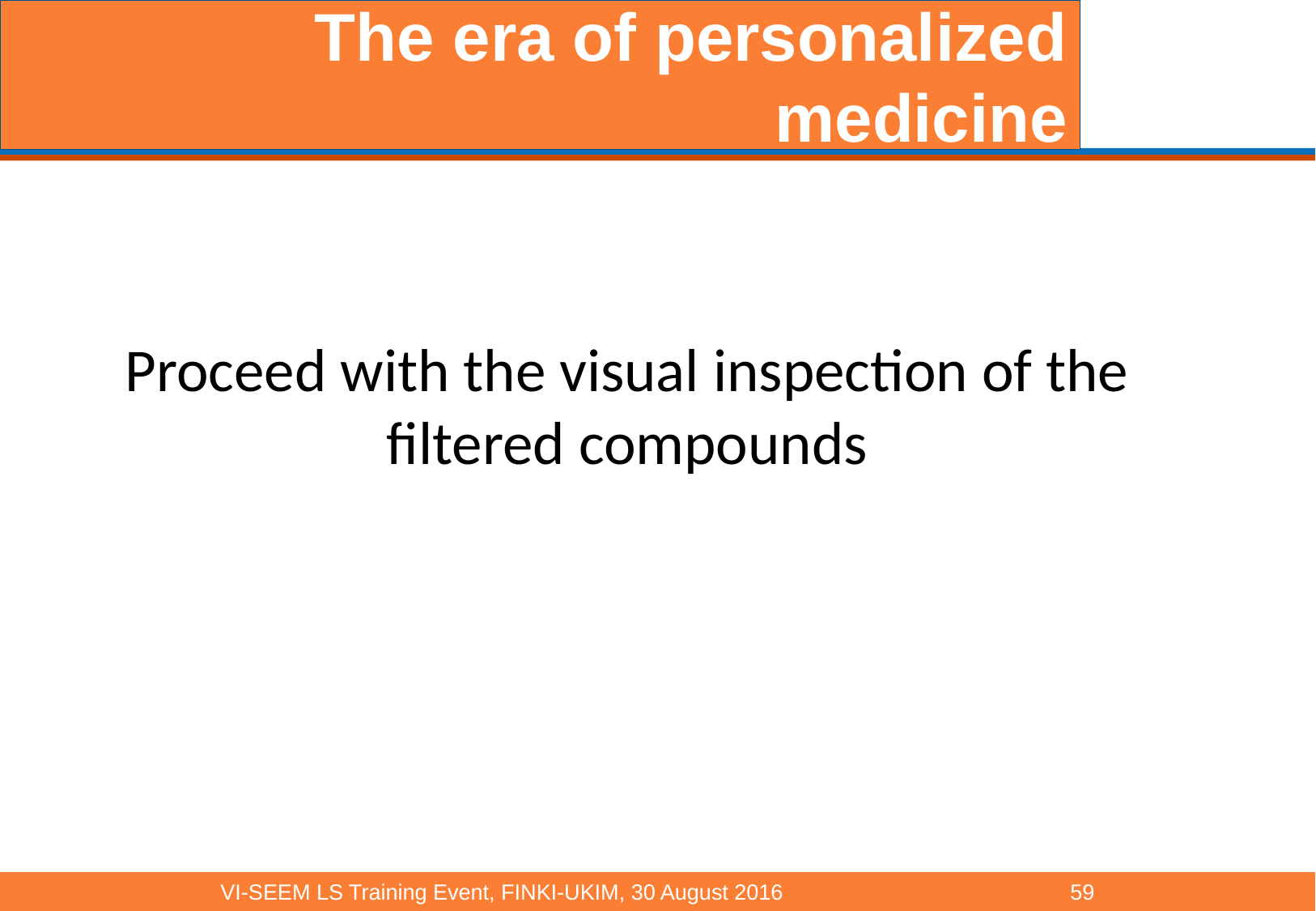

# The era of personalized medicine
Proceed with the visual inspection of the filtered compounds
VI-SEEM LS Training Event, FINKI-UKIM, 30 August 2016			59